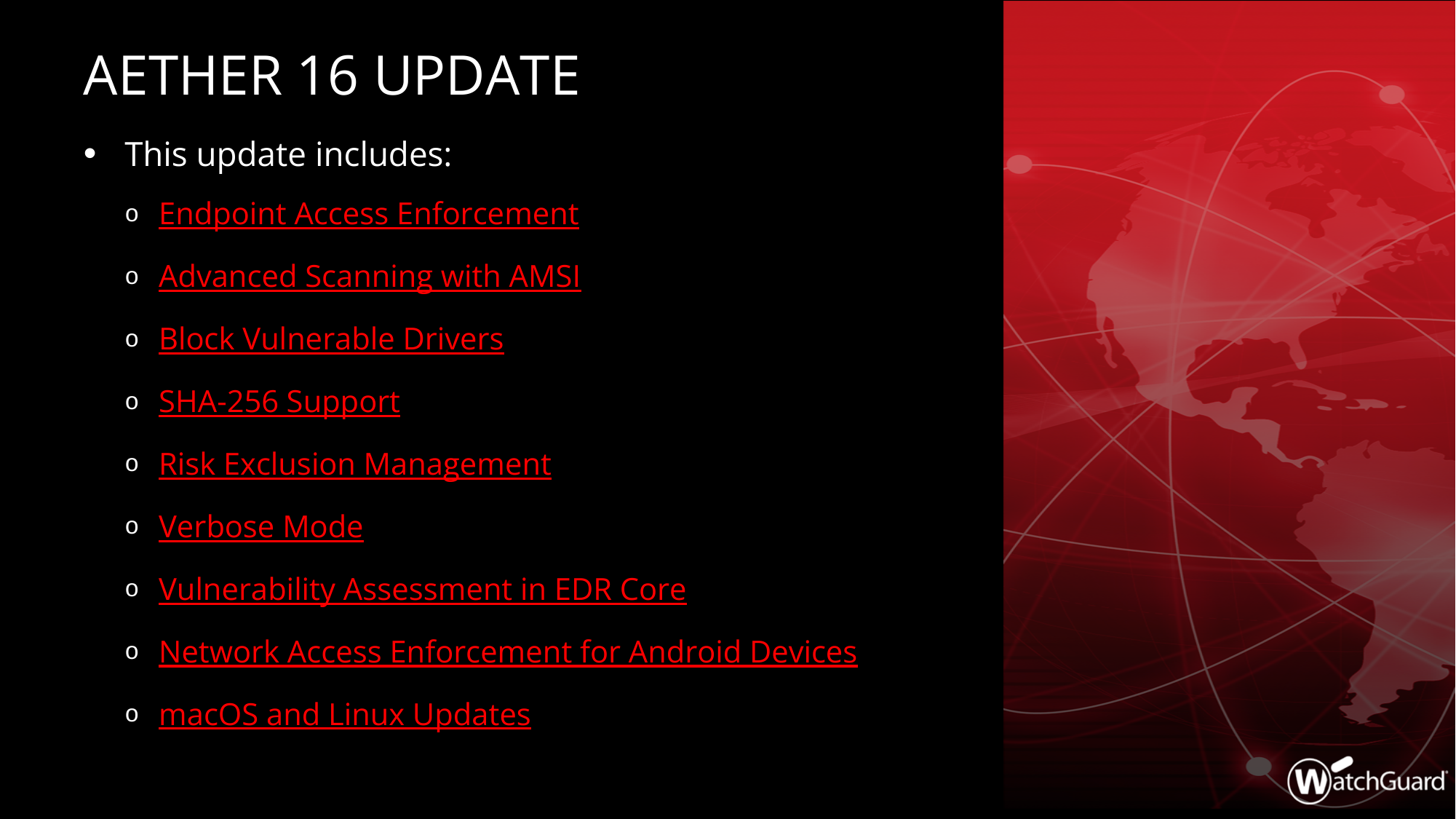

# Aether 16 Update
This update includes:
Endpoint Access Enforcement
Advanced Scanning with AMSI
Block Vulnerable Drivers
SHA-256 Support
Risk Exclusion Management
Verbose Mode
Vulnerability Assessment in EDR Core
Network Access Enforcement for Android Devices
macOS and Linux Updates